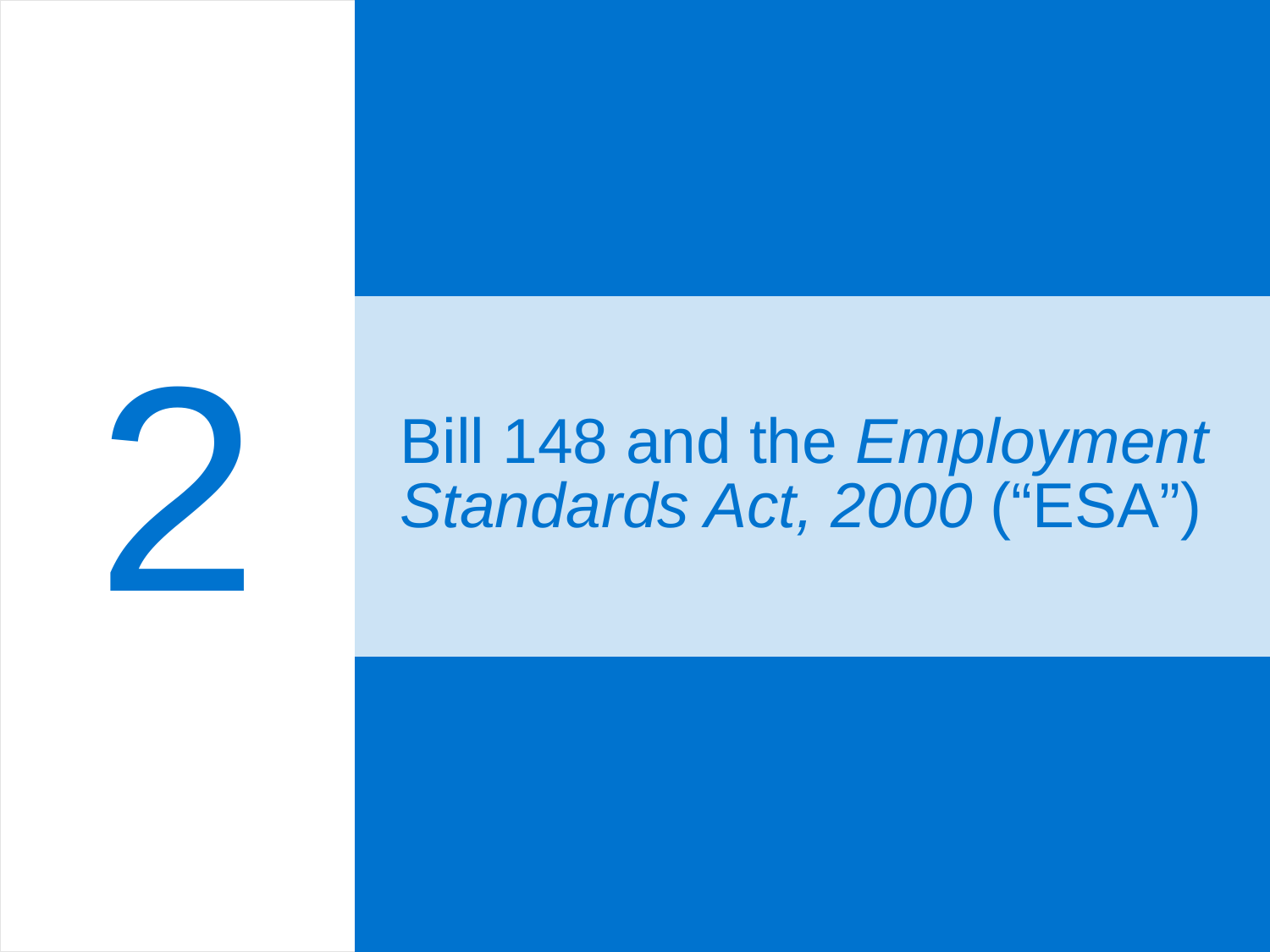

2
# Bill 148 and the Employment Standards Act, 2000 (“ESA”)